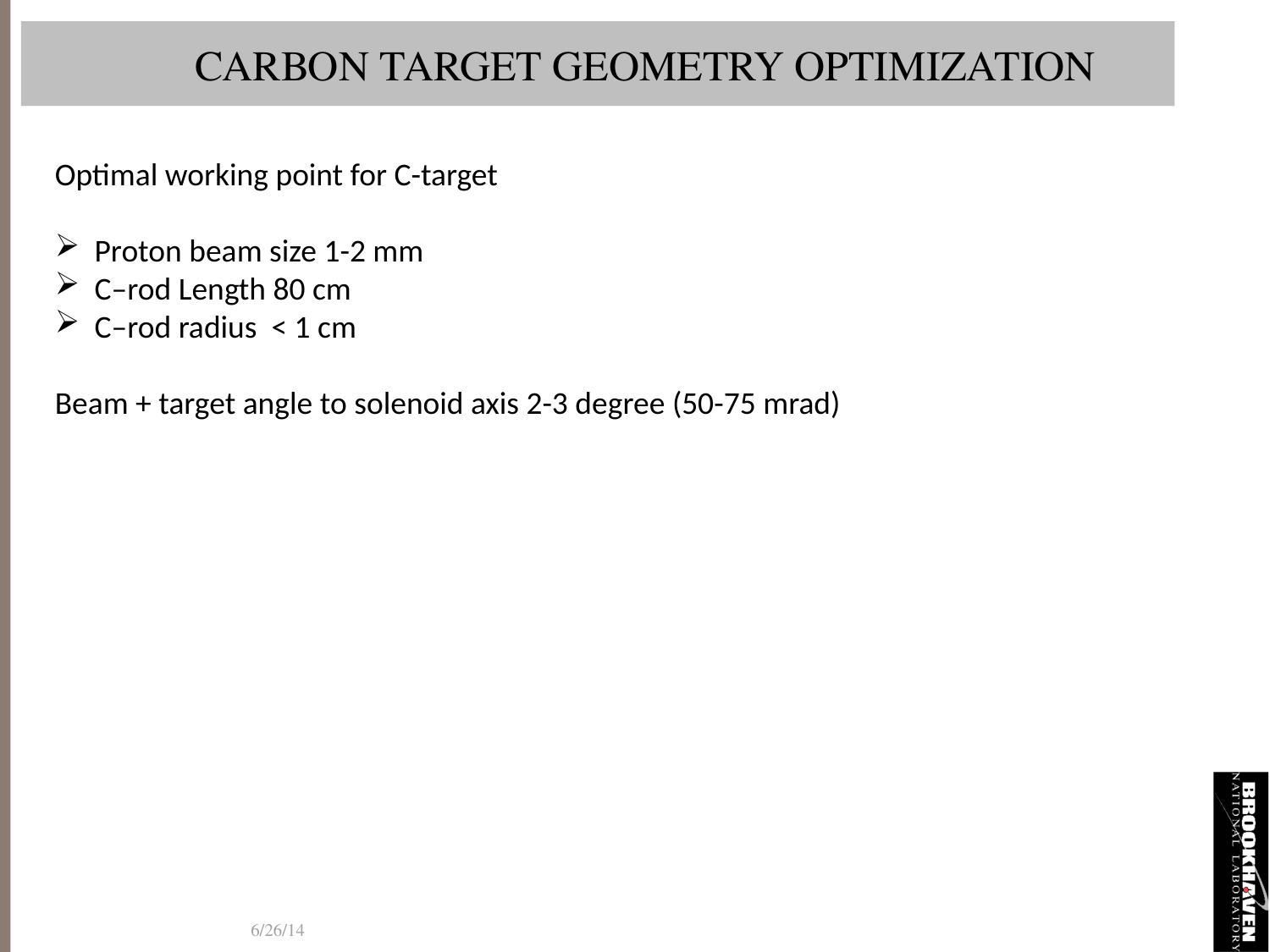

# CARBON TARGET GEOMETRY OPTIMIZATION
Optimal working point for C-target

Proton beam size 1-2 mm
C–rod Length 80 cm
C–rod radius  < 1 cm

Beam + target angle to solenoid axis 2-3 degree (50-75 mrad)
6/26/14